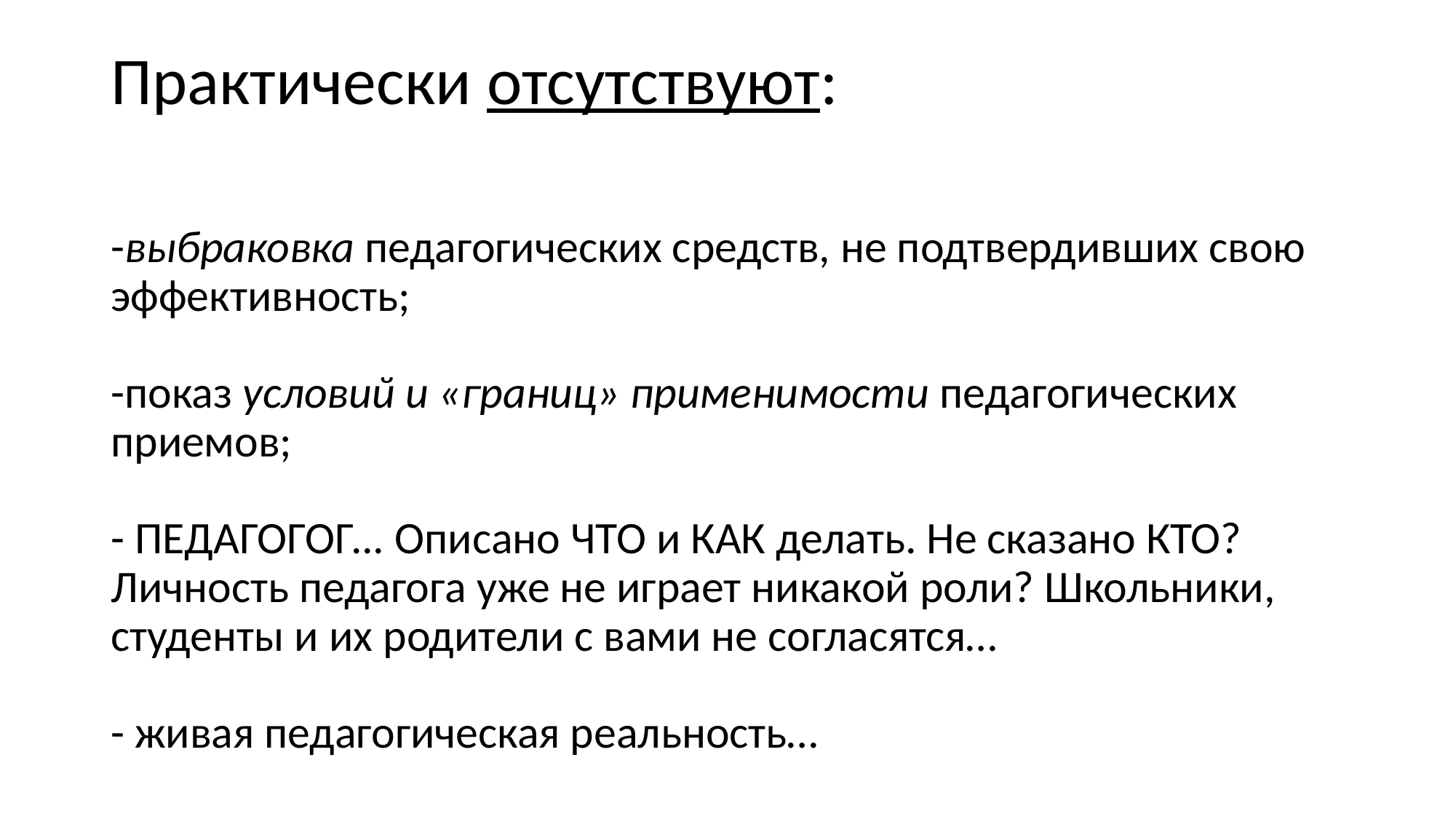

# Практически отсутствуют:
-выбраковка педагогических средств, не подтвердивших свою эффективность;

-показ условий и «границ» применимости педагогических приемов;

- ПЕДАГОГОГ... Описано ЧТО и КАК делать. Не сказано КТО?
Личность педагога уже не играет никакой роли? Школьники, студенты и их родители с вами не согласятся…

- живая педагогическая реальность…